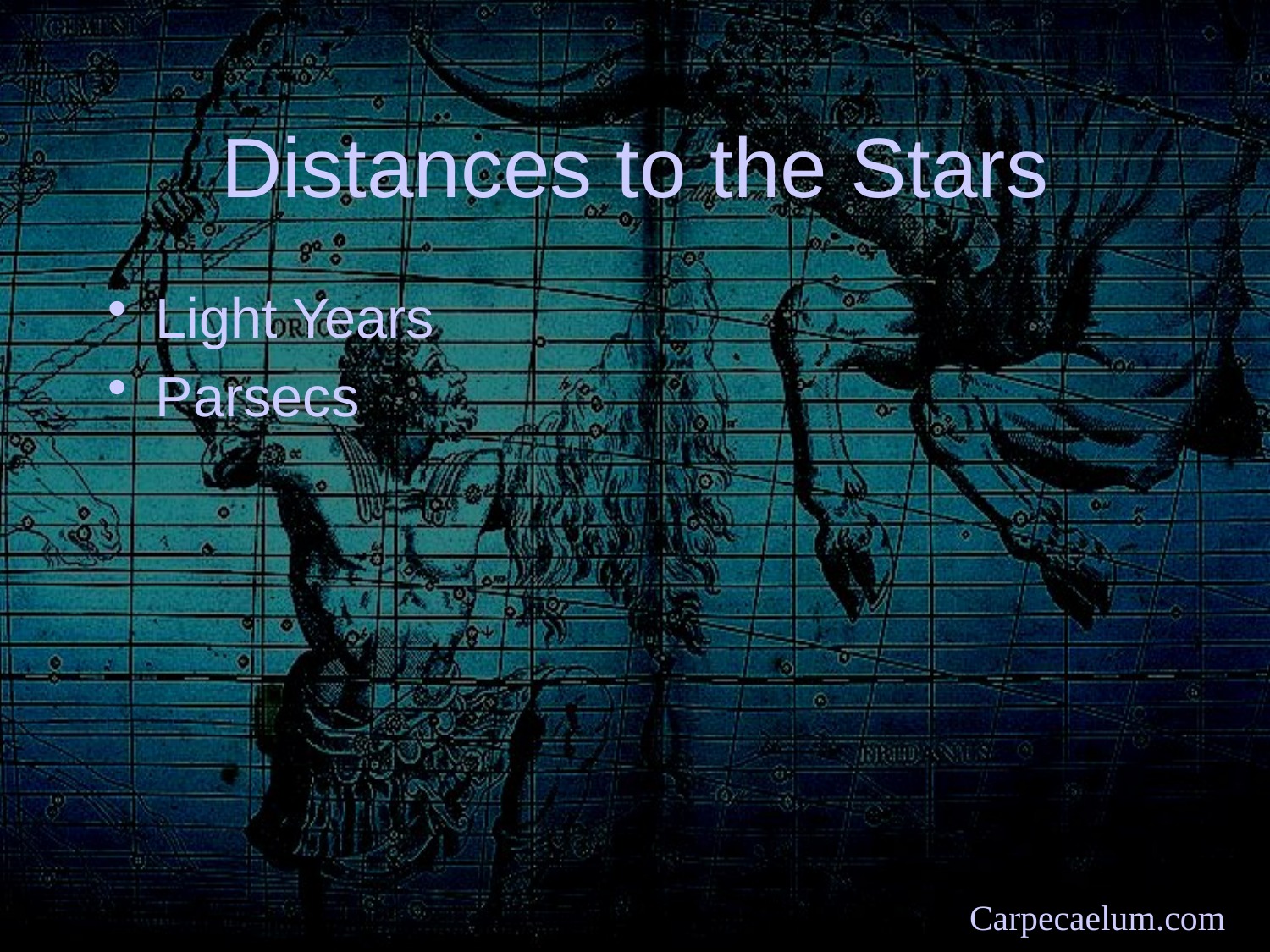

# Distances to the Stars
Light Years
Parsecs